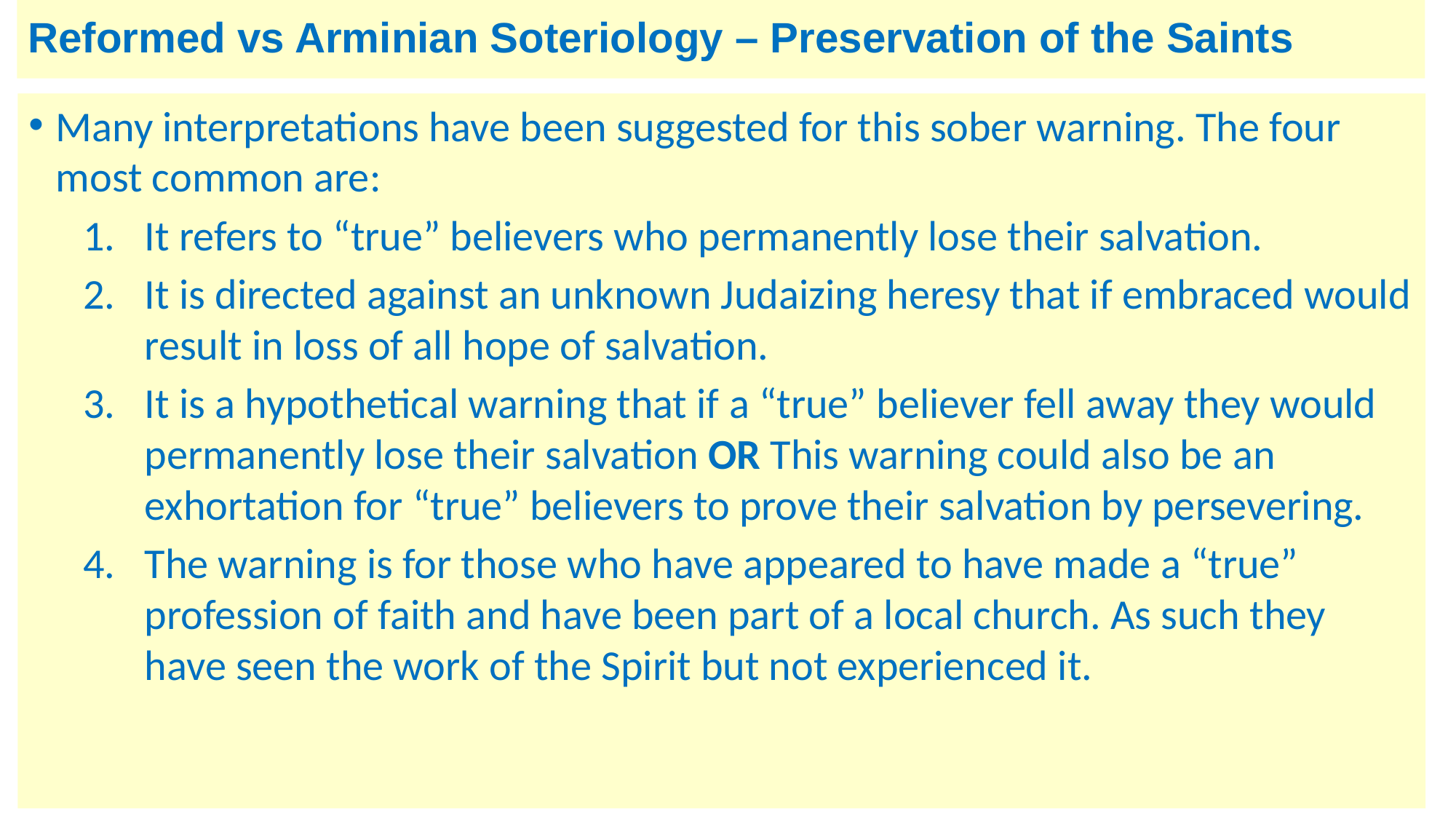

# Reformed vs Arminian Soteriology – Preservation of the Saints
Many interpretations have been suggested for this sober warning. The four most common are:
It refers to “true” believers who permanently lose their salvation.
It is directed against an unknown Judaizing heresy that if embraced would result in loss of all hope of salvation.
It is a hypothetical warning that if a “true” believer fell away they would permanently lose their salvation OR This warning could also be an exhortation for “true” believers to prove their salvation by persevering.
The warning is for those who have appeared to have made a “true” profession of faith and have been part of a local church. As such they have seen the work of the Spirit but not experienced it.